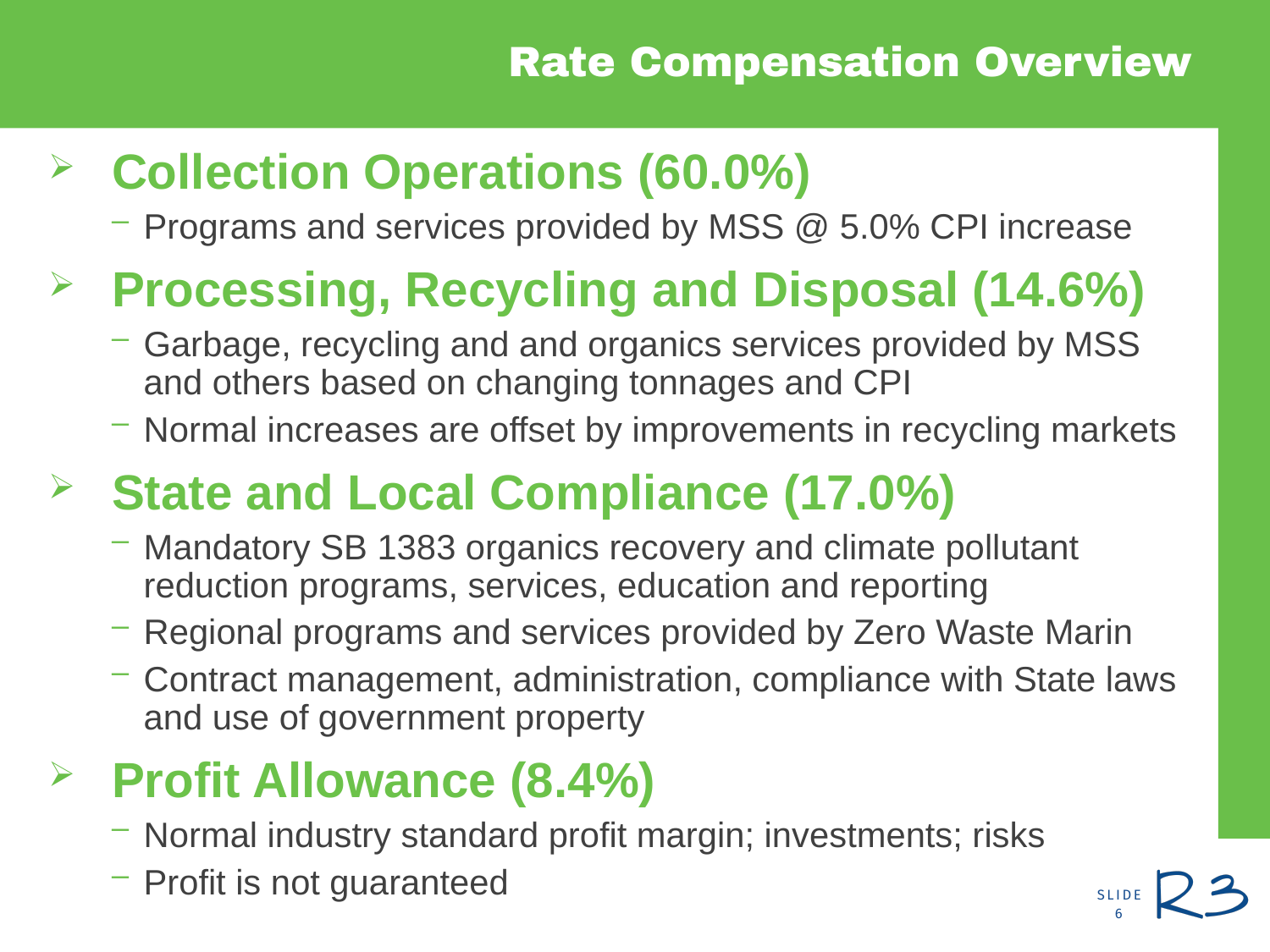

# Rate Compensation Overview
Collection Operations (60.0%)
Programs and services provided by MSS @ 5.0% CPI increase
Processing, Recycling and Disposal (14.6%)
Garbage, recycling and and organics services provided by MSS and others based on changing tonnages and CPI
Normal increases are offset by improvements in recycling markets
State and Local Compliance (17.0%)
Mandatory SB 1383 organics recovery and climate pollutant reduction programs, services, education and reporting
Regional programs and services provided by Zero Waste Marin
Contract management, administration, compliance with State laws and use of government property
Profit Allowance (8.4%)
Normal industry standard profit margin; investments; risks
Profit is not guaranteed